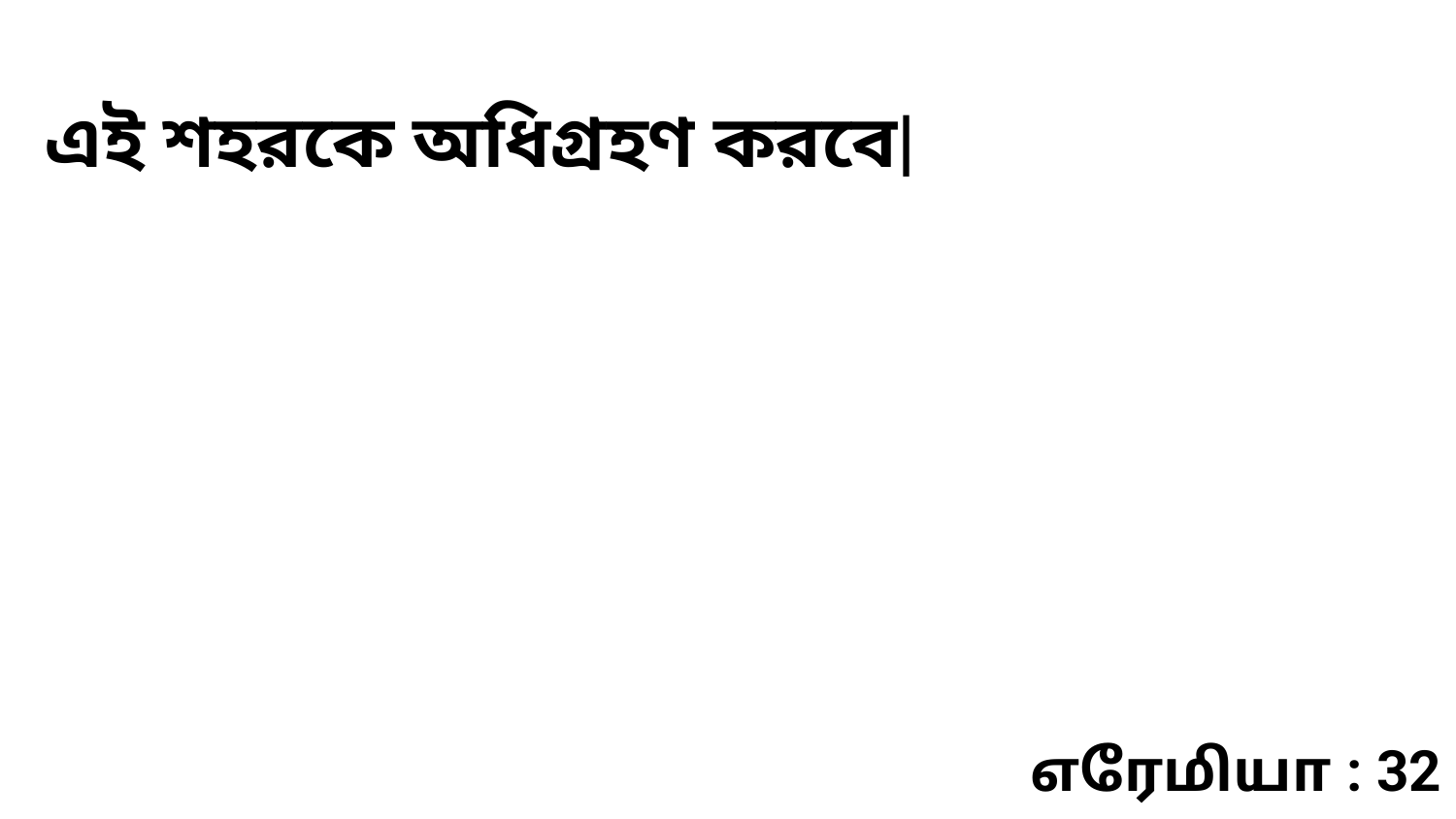

এই শহরকে অধিগ্রহণ করবে|
எரேமியா : 32